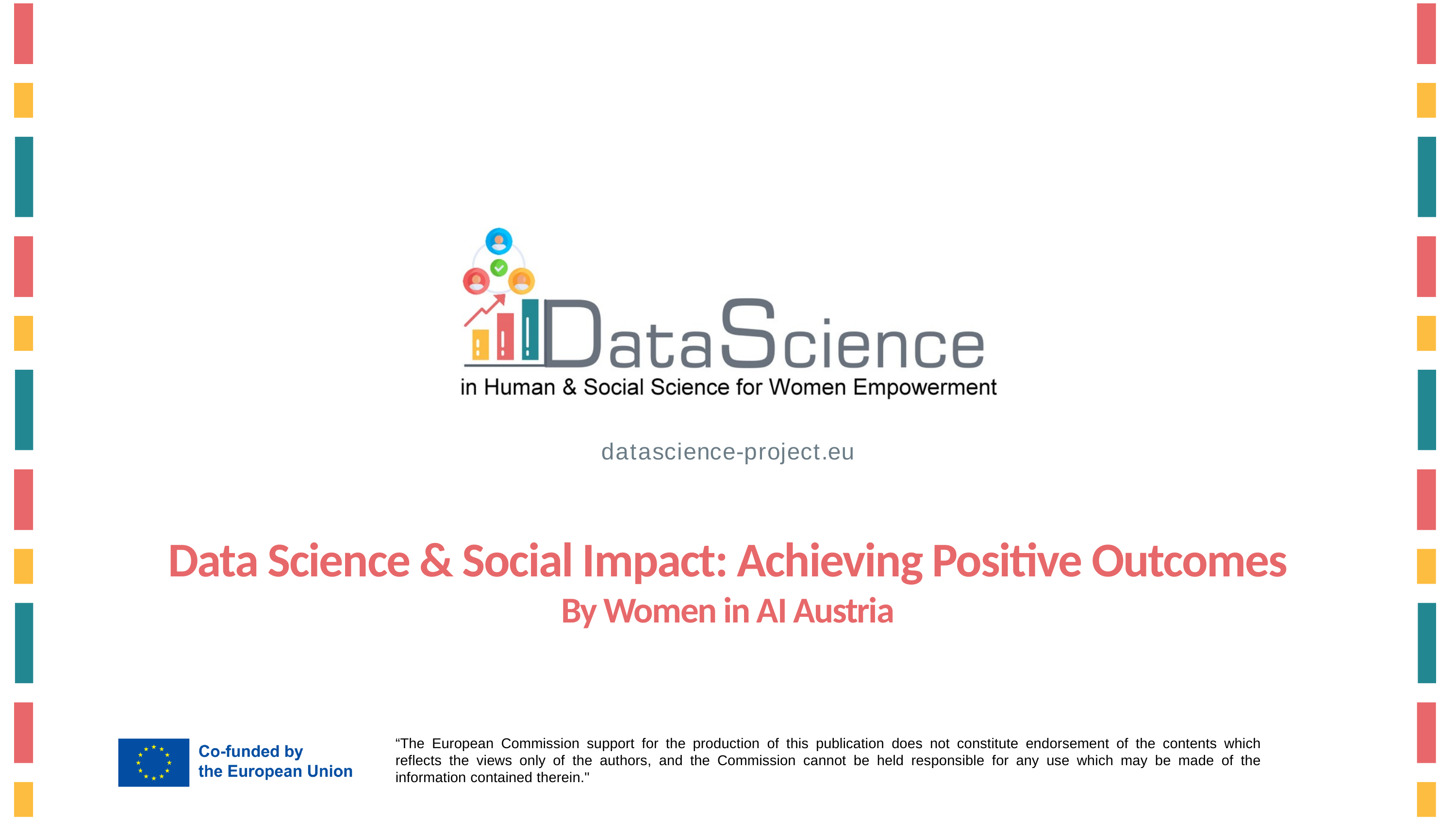

Data Science & Social Impact: Achieving Positive Outcomes
By Women in AI Austria